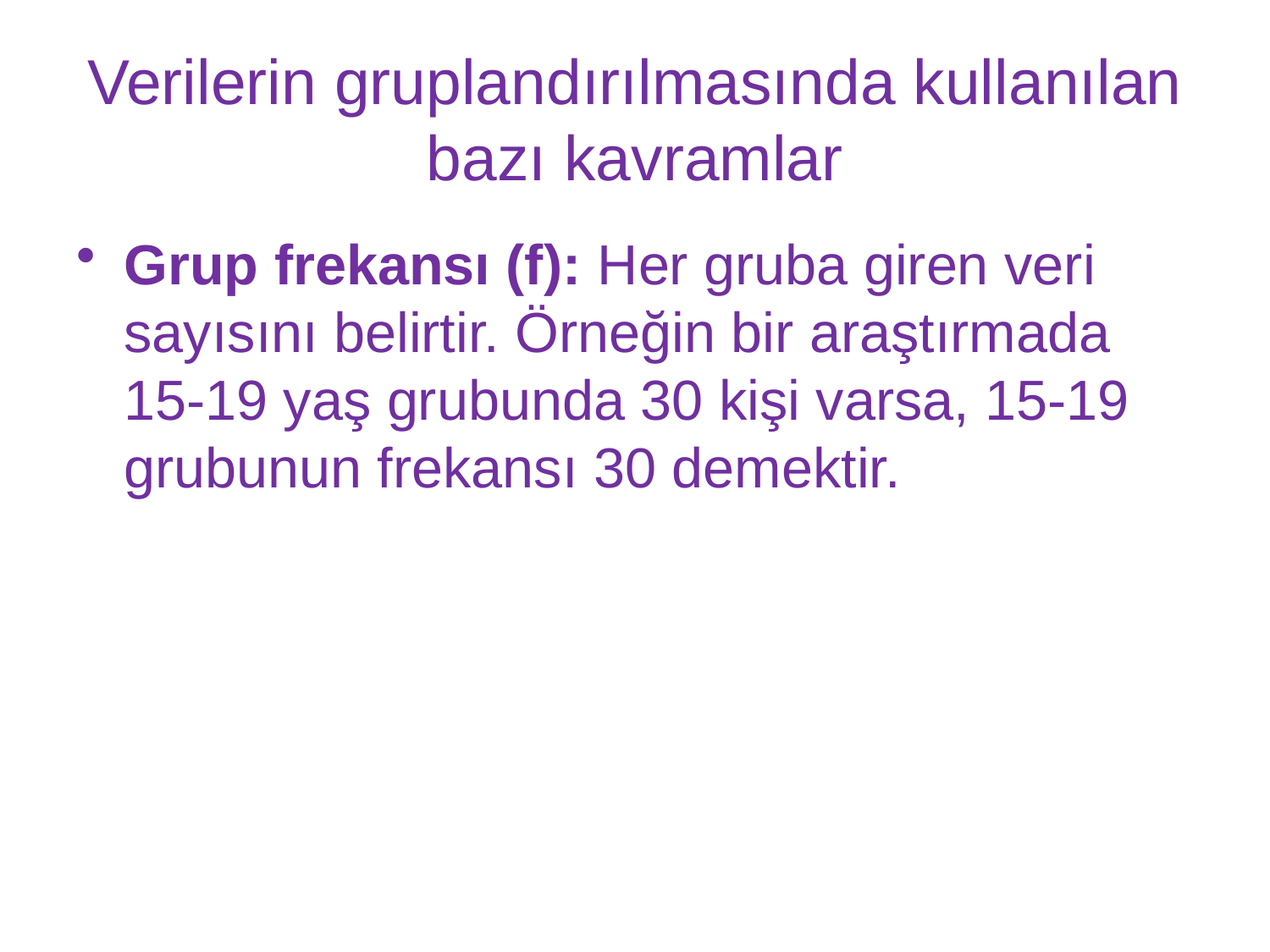

# Verilerin gruplandırılmasında kullanılan bazı kavramlar
Grup frekansı (f): Her gruba giren veri sayısını belirtir. Örneğin bir araştırmada 15-19 yaş grubunda 30 kişi varsa, 15-19 grubunun frekansı 30 demektir.